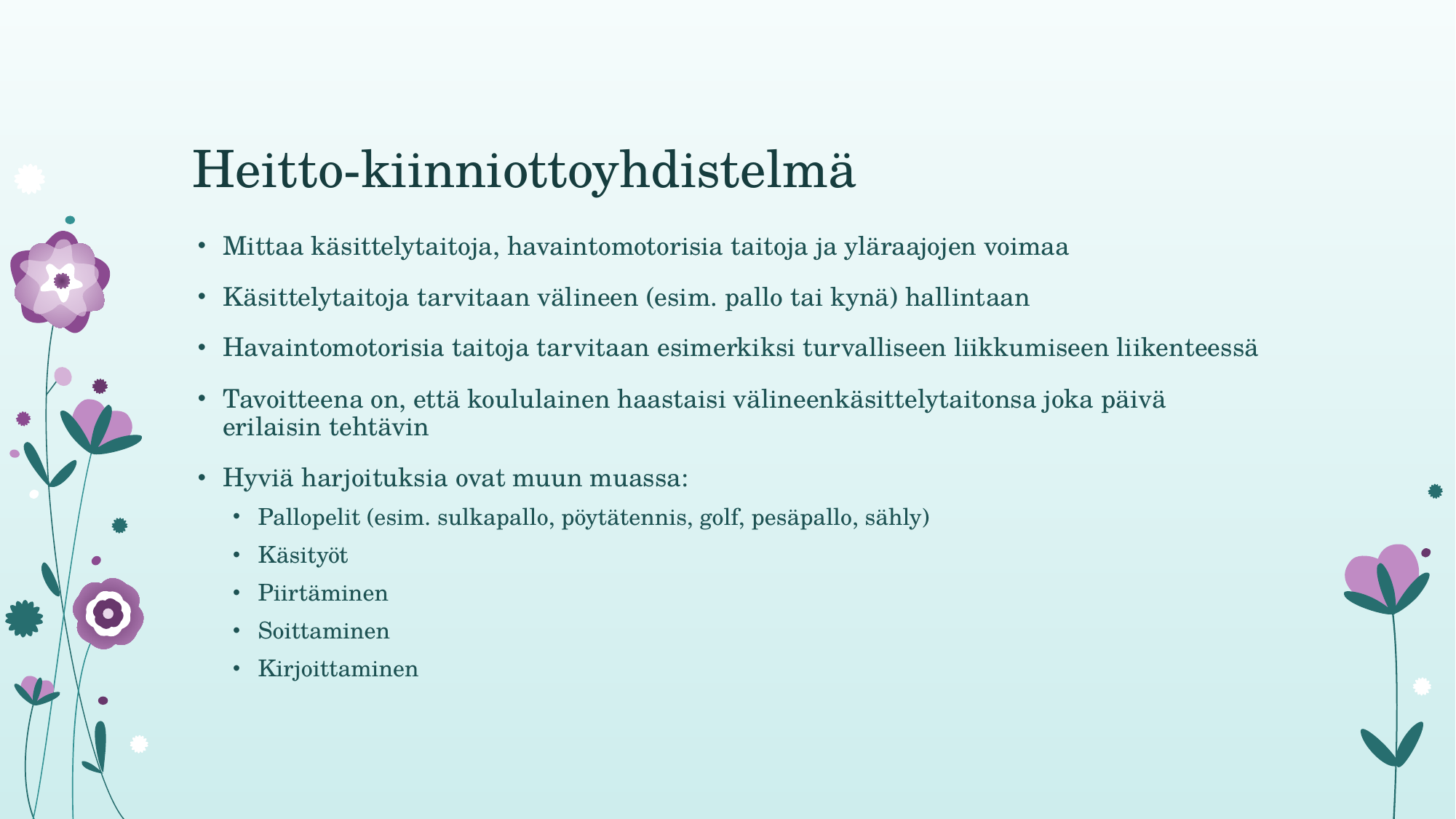

# Heitto-kiinniottoyhdistelmä
Mittaa käsittelytaitoja, havaintomotorisia taitoja ja yläraajojen voimaa
Käsittelytaitoja tarvitaan välineen (esim. pallo tai kynä) hallintaan
Havaintomotorisia taitoja tarvitaan esimerkiksi turvalliseen liikkumiseen liikenteessä
Tavoitteena on, että koululainen haastaisi välineenkäsittelytaitonsa joka päivä erilaisin tehtävin
Hyviä harjoituksia ovat muun muassa:
Pallopelit (esim. sulkapallo, pöytätennis, golf, pesäpallo, sähly)
Käsityöt
Piirtäminen
Soittaminen
Kirjoittaminen